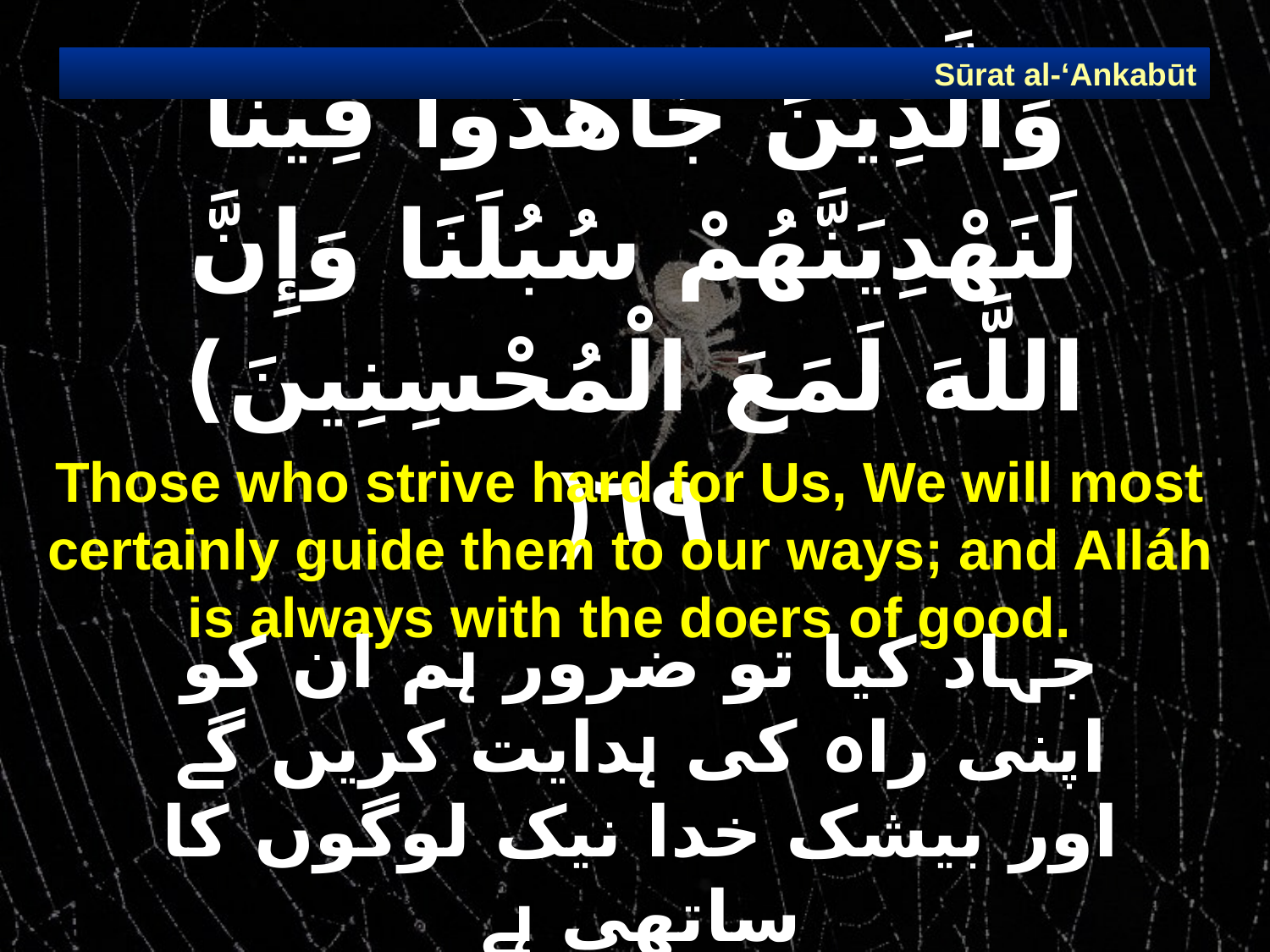

Sūrat al-‘Ankabūt
# وَالَّذِينَ جَاهَدُوا فِينَا لَنَهْدِيَنَّهُمْ سُبُلَنَا وَإِنَّ اللَّهَ لَمَعَ الْمُحْسِنِينَ) ٦٩(
Those who strive hard for Us, We will most certainly guide them to our ways; and Alláh is always with the doers of good.
جہاد کیا تو ضرور ہم ان کو اپنی راہ کی ہدایت کریں گے اور بیشک خدا نیک لوگوں کا ساتھی ہے